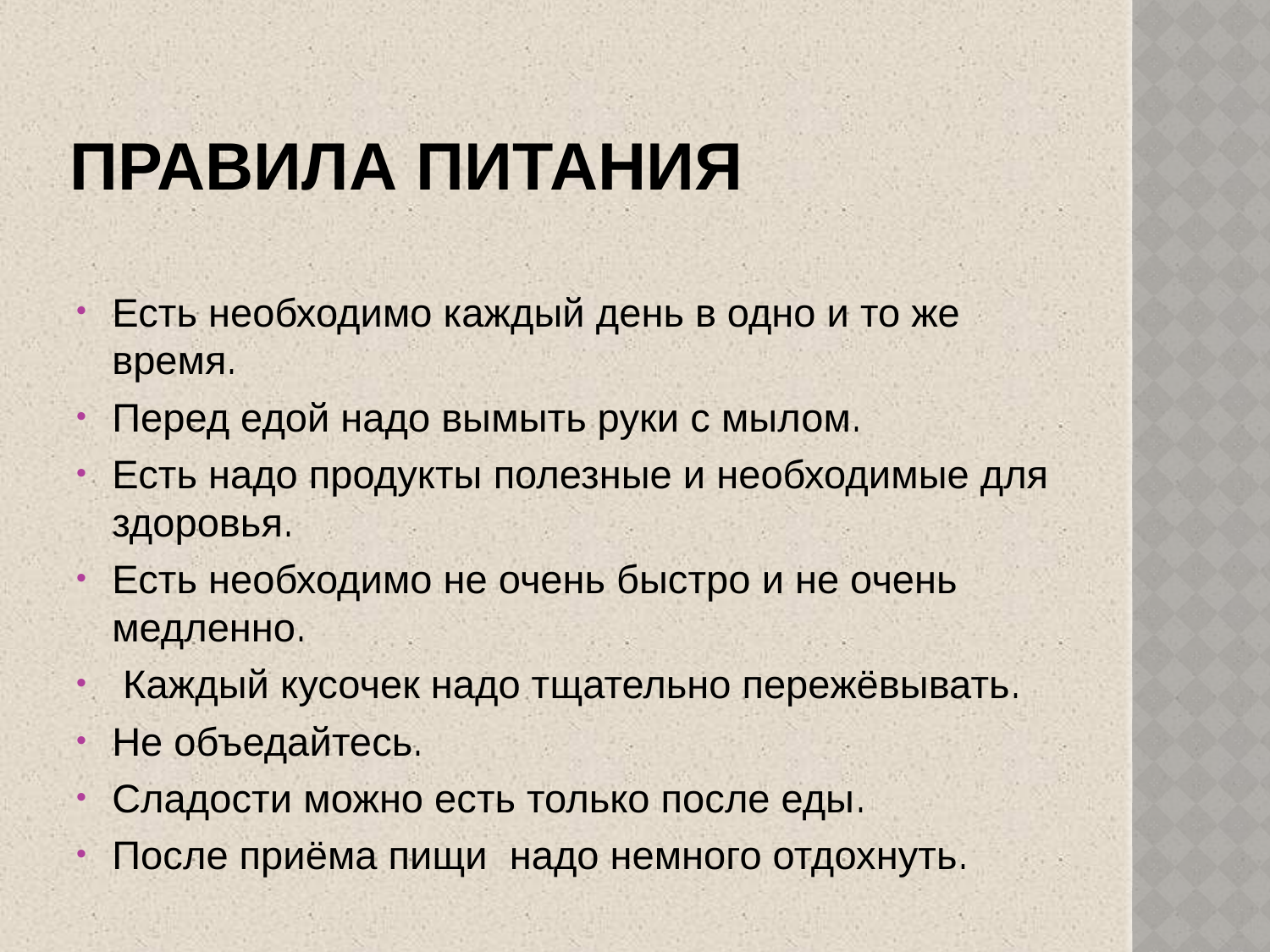

# ПРАВИЛА ПИТАНИЯ

Есть необходимо каждый день в одно и то же время.
Перед едой надо вымыть руки с мылом.
Есть надо продукты полезные и необходимые для здоровья.
Есть необходимо не очень быстро и не очень медленно.
 Каждый кусочек надо тщательно пережёвывать.
Не объедайтесь.
Сладости можно есть только после еды.
После приёма пищи  надо немного отдохнуть.